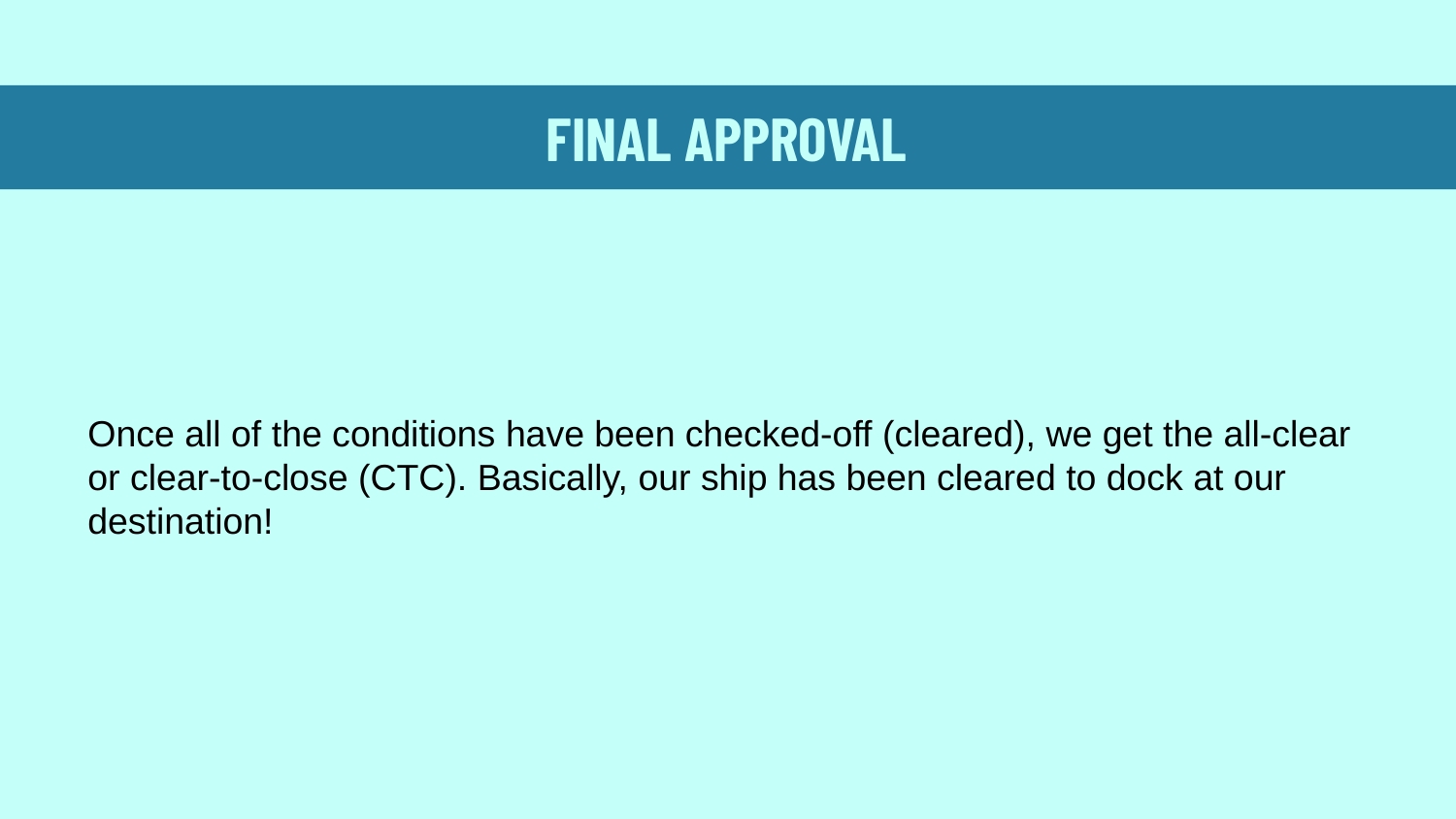

# FINAL APPROVAL

Once all of the conditions have been checked-off (cleared), we get the all-clear or clear-to-close (CTC). Basically, our ship has been cleared to dock at our destination!